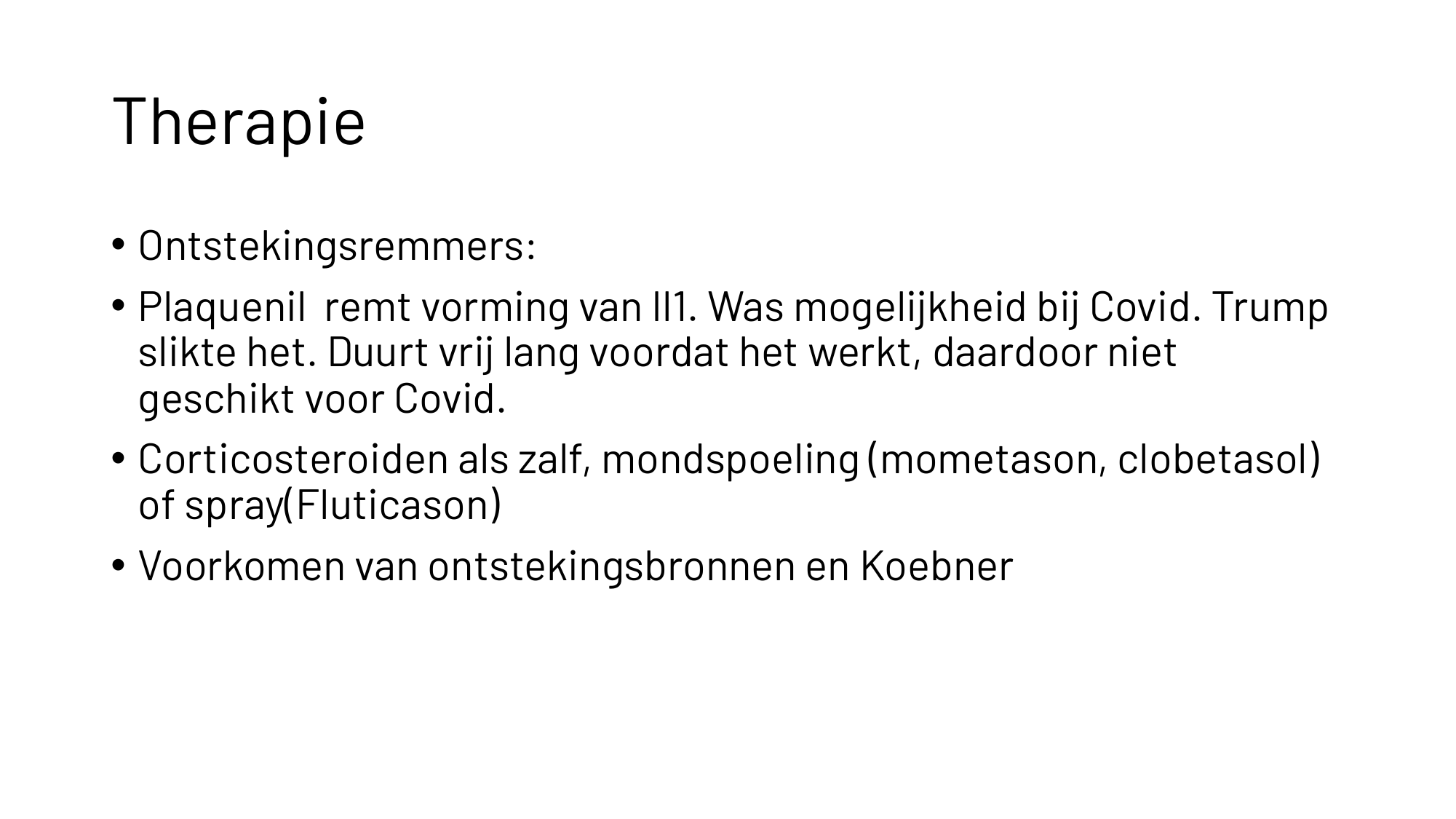

# Therapie
Ontstekingsremmers:
Plaquenil  remt vorming van Il1. Was mogelijkheid bij Covid. Trump slikte het. Duurt vrij lang voordat het werkt, daardoor niet geschikt voor Covid.
Corticosteroiden als zalf, mondspoeling (mometason, clobetasol) of spray(Fluticason)
Voorkomen van ontstekingsbronnen en Koebner